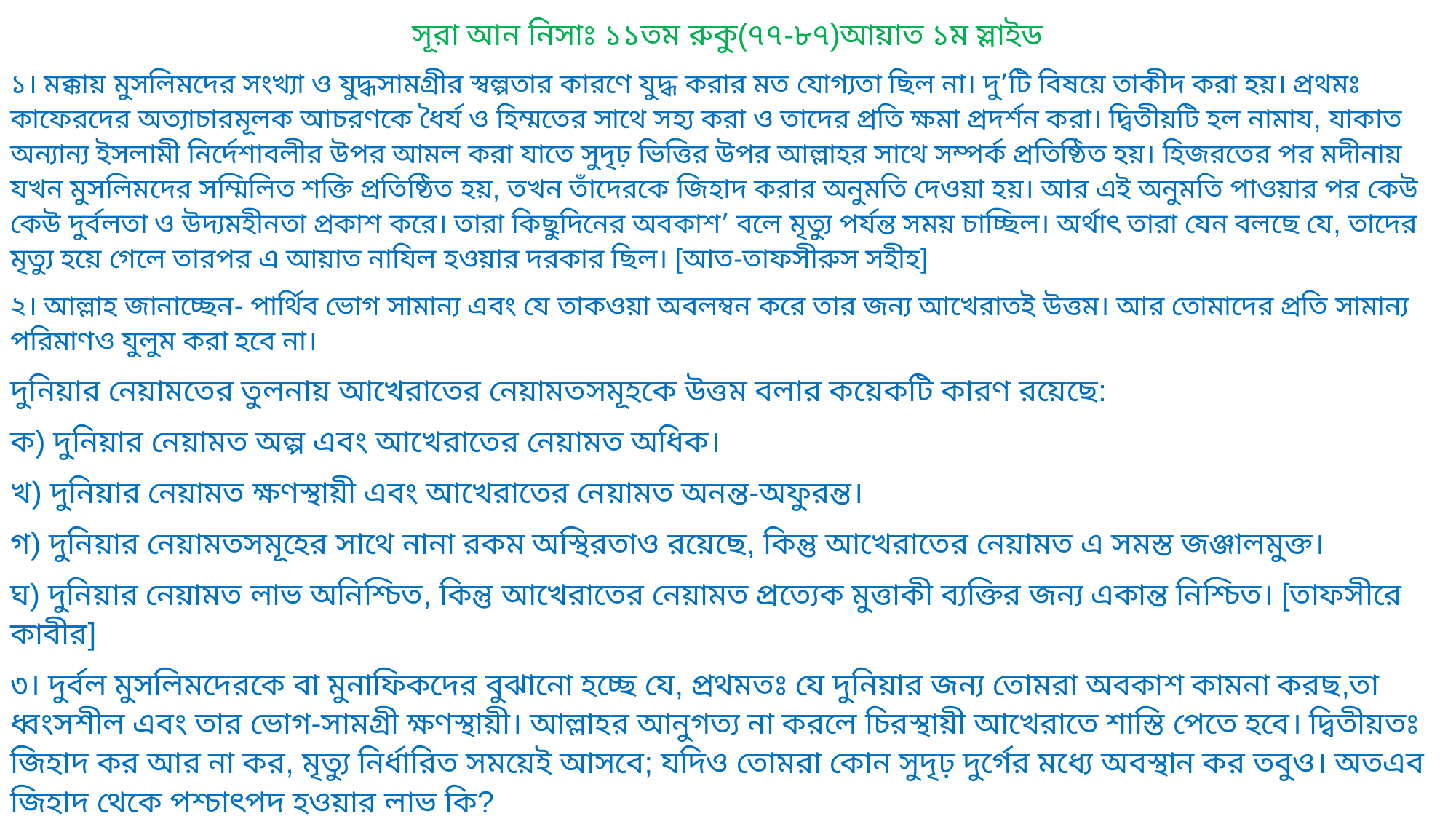

সূরা আন নিসাঃ ১১তম রুকু(৭৭-৮৭)আয়াত ১ম স্লাইড
১। মক্কায় মুসলিমদের সংখ্যা ও যুদ্ধসামগ্রীর স্বল্পতার কারণে যুদ্ধ করার মত যোগ্যতা ছিল না। দু’টি বিষয়ে তাকীদ করা হয়। প্রথমঃ কাফেরদের অত্যাচারমূলক আচরণকে ধৈর্য ও হিম্মতের সাথে সহ্য করা ও তাদের প্রতি ক্ষমা প্রদর্শন করা। দ্বিতীয়টি হল নামায, যাকাত অন্যান্য ইসলামী নির্দেশাবলীর উপর আমল করা যাতে সুদৃঢ় ভিত্তির উপর আল্লাহর সাথে সম্পর্ক প্রতিষ্ঠিত হয়। হিজরতের পর মদীনায় যখন মুসলিমদের সম্মিলিত শক্তি প্রতিষ্ঠিত হয়, তখন তাঁদেরকে জিহাদ করার অনুমতি দেওয়া হয়। আর এই অনুমতি পাওয়ার পর কেউ কেউ দুর্বলতা ও উদ্যমহীনতা প্রকাশ করে। তারা কিছুদিনের অবকাশ’ বলে মৃত্যু পর্যন্ত সময় চাচ্ছিল। অর্থাৎ তারা যেন বলছে যে, তাদের মৃত্যু হয়ে গেলে তারপর এ আয়াত নাযিল হওয়ার দরকার ছিল। [আত-তাফসীরুস সহীহ]
২। আল্লাহ জানাচ্ছেন- পার্থিব ভোগ সামান্য এবং যে তাকওয়া অবলম্বন করে তার জন্য আখেরাতই উত্তম। আর তোমাদের প্রতি সামান্য পরিমাণও যুলুম করা হবে না।
দুনিয়ার নেয়ামতের তুলনায় আখেরাতের নেয়ামতসমূহকে উত্তম বলার কয়েকটি কারণ রয়েছে:
ক) দুনিয়ার নেয়ামত অল্প এবং আখেরাতের নেয়ামত অধিক।
খ) দুনিয়ার নেয়ামত ক্ষণস্থায়ী এবং আখেরাতের নেয়ামত অনন্ত-অফুরন্ত।
গ) দুনিয়ার নেয়ামতসমূহের সাথে নানা রকম অস্থিরতাও রয়েছে, কিন্তু আখেরাতের নেয়ামত এ সমস্ত জঞ্জালমুক্ত।
ঘ) দুনিয়ার নেয়ামত লাভ অনিশ্চিত, কিন্তু আখেরাতের নেয়ামত প্রত্যেক মুত্তাকী ব্যক্তির জন্য একান্ত নিশ্চিত। [তাফসীরে কাবীর]
৩। দুর্বল মুসলিমদেরকে বা মুনাফিকদের বুঝানো হচ্ছে যে, প্রথমতঃ যে দুনিয়ার জন্য তোমরা অবকাশ কামনা করছ,তা ধ্বংসশীল এবং তার ভোগ-সামগ্রী ক্ষণস্থায়ী। আল্লাহর আনুগত্য না করলে চিরস্থায়ী আখেরাতে শাস্তি পেতে হবে। দ্বিতীয়তঃ জিহাদ কর আর না কর, মৃত্যু নির্ধারিত সময়েই আসবে; যদিও তোমরা কোন সুদৃঢ় দুর্গের মধ্যে অবস্থান কর তবুও। অতএব জিহাদ থেকে পশ্চাৎপদ হওয়ার লাভ কি?
ইবন আব্বাস রা বলেন, কল্যাণ দ্বারা বদরের যুদ্ধে বিজয় ও গনীমত লাভ  অকল্যাণ দ্বারা ওহুদের যুদ্ধে যে বিপদ সংঘটিত হয়েছিল, তা বোঝানো হয়েছে।
কল্যাণ-অকল্যাণ উভয়ই আল্লাহর পক্ষ হতে। কিন্তু এরা নিজেদের বিবেক-বুদ্ধির স্বল্পতা এবং মূর্খতা ও যুলুম-অত্যাচারের আধিক্যের কারণে তা বোঝে না।